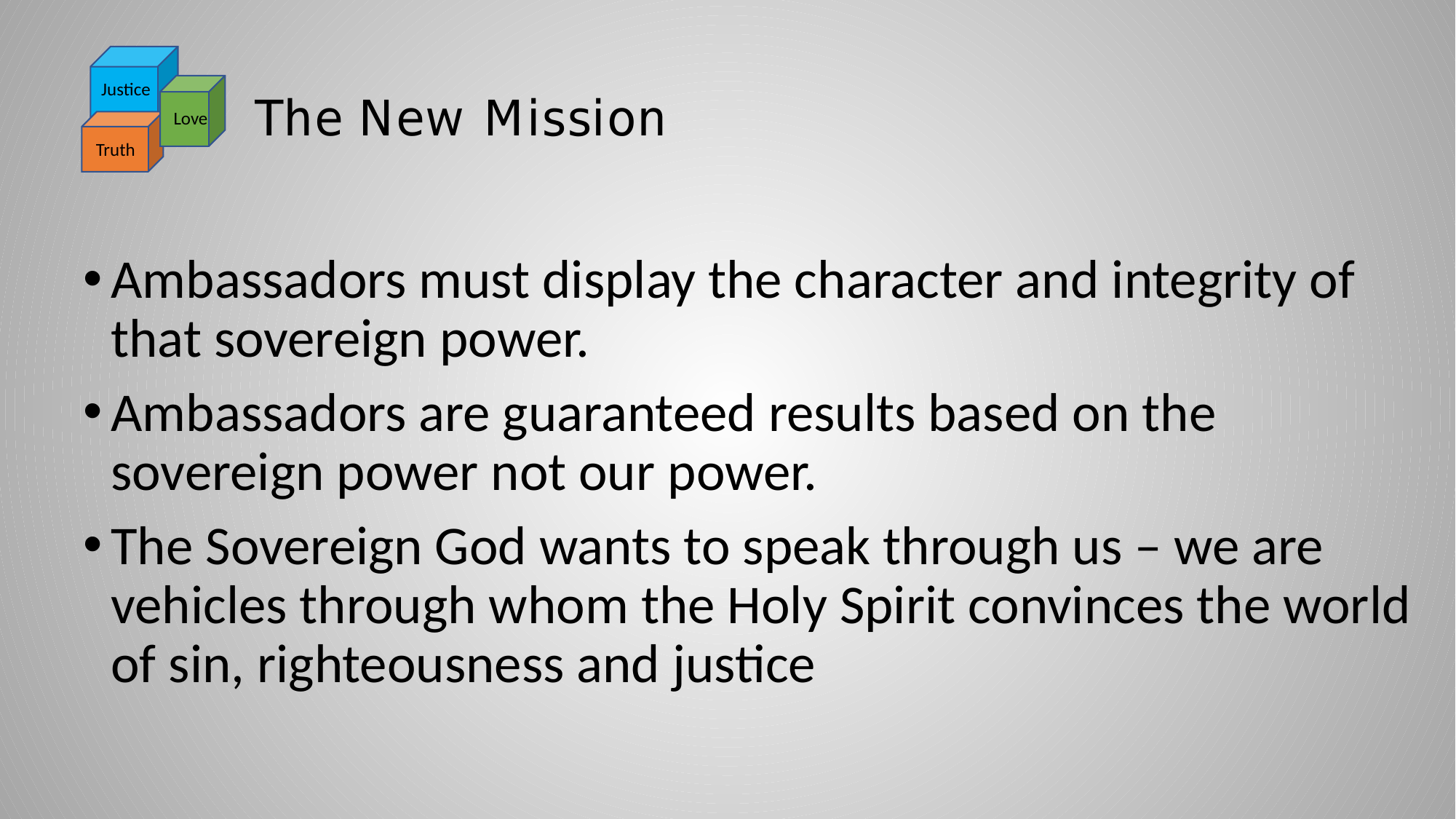

Justice

Love

Truth
# The New Mission
Ambassadors must display the character and integrity of that sovereign power.
Ambassadors are guaranteed results based on the sovereign power not our power.
The Sovereign God wants to speak through us – we are vehicles through whom the Holy Spirit convinces the world of sin, righteousness and justice